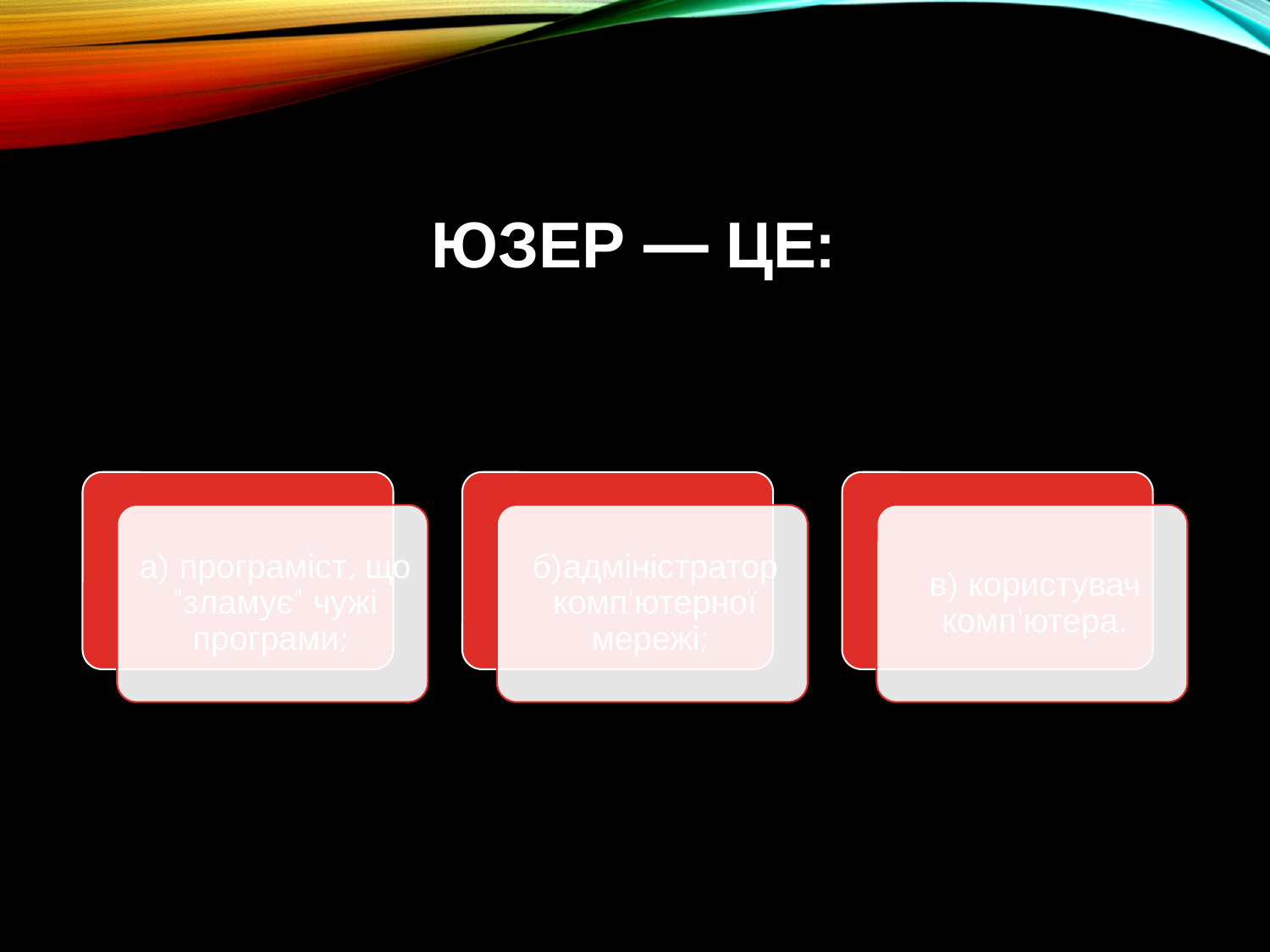

# Юзер — це:
а) програміст, що "зламує" чужі програми;
б)адміністратор комп'ютерної мережі;
в) користувач комп'ютера.